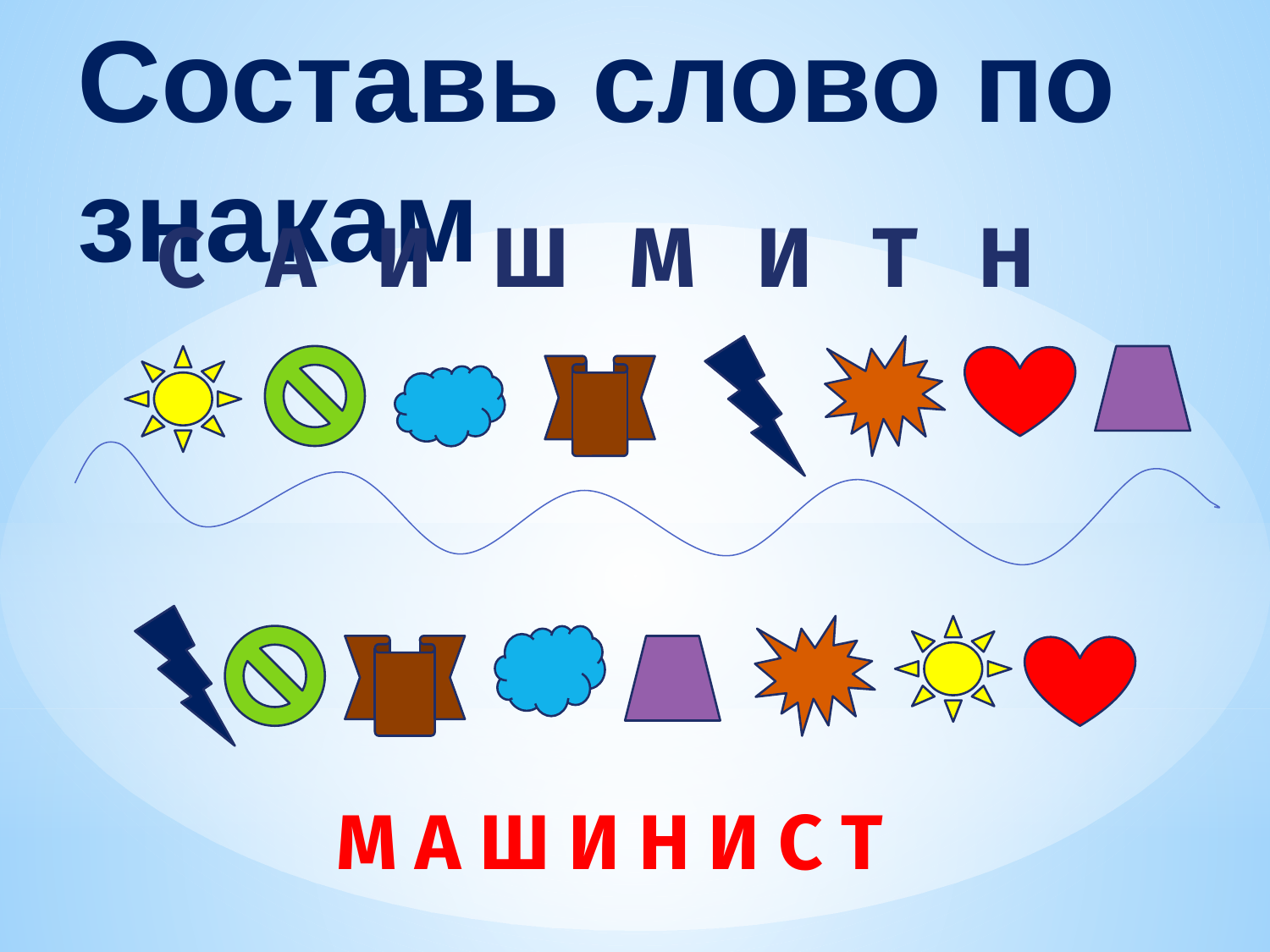

Составь слово по знакам

С   А   И   Ш   М   И   Т   Н

М А Ш И Н И С Т